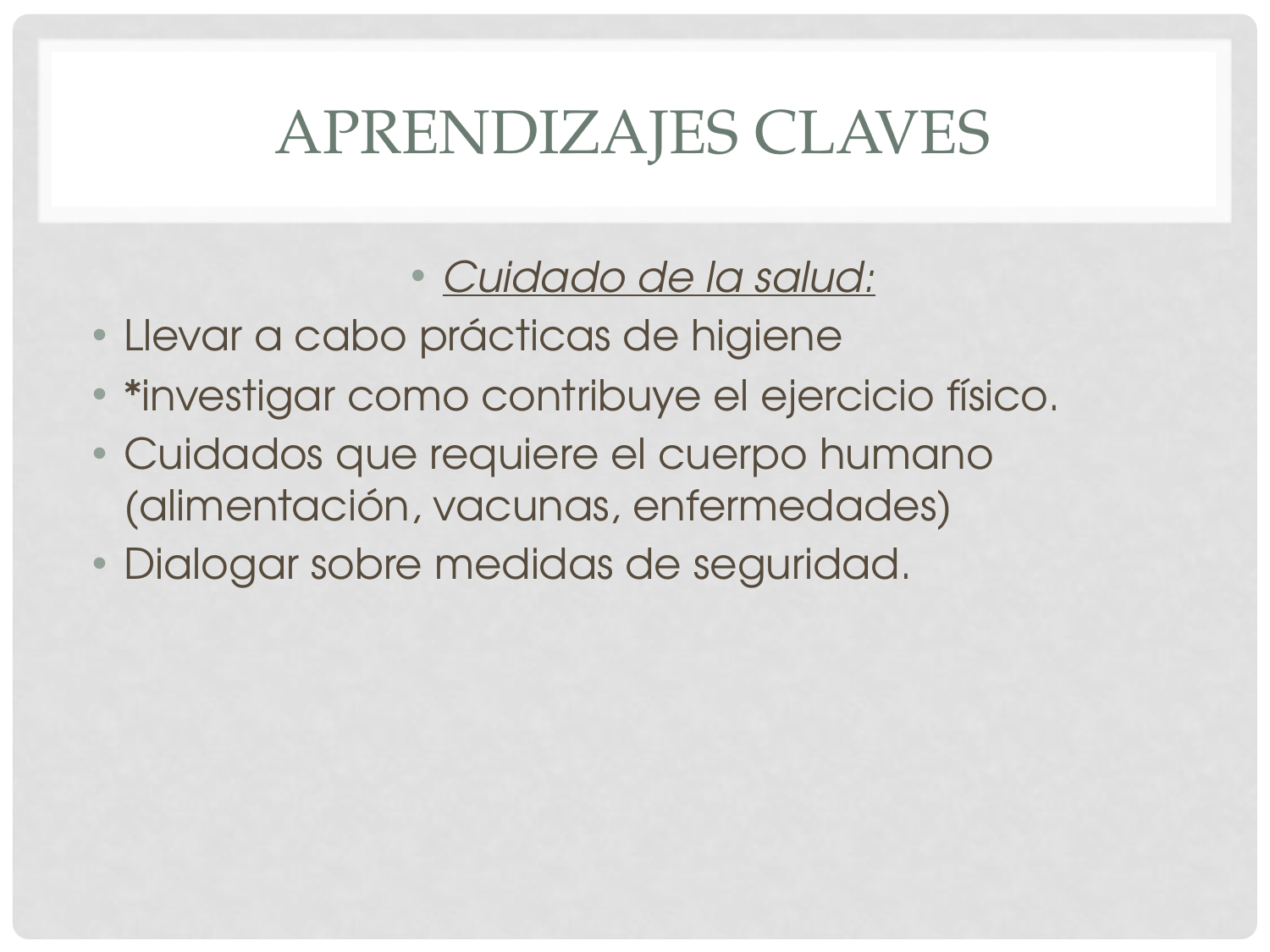

# Aprendizajes claves
Cuidado de la salud:
Llevar a cabo prácticas de higiene
*investigar como contribuye el ejercicio físico.
Cuidados que requiere el cuerpo humano (alimentación, vacunas, enfermedades)
Dialogar sobre medidas de seguridad.